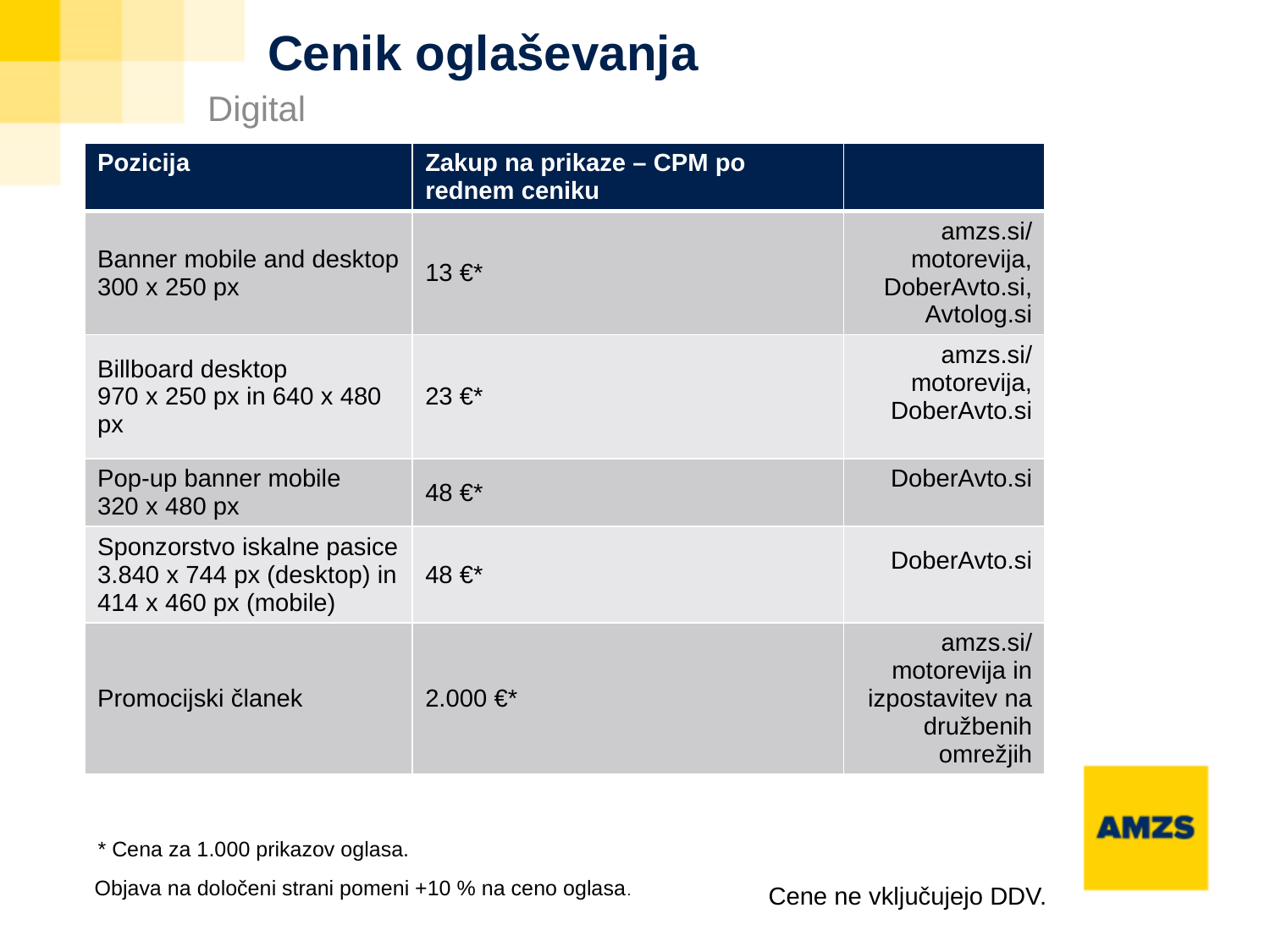

# Cenik oglaševanja
Digital
| Pozicija | Zakup na prikaze – CPM po rednem ceniku |  |
| --- | --- | --- |
| Banner mobile and desktop 300 x 250 px | 13 €\* | amzs.si/motorevija, DoberAvto.si, Avtolog.si |
| Billboard desktop 970 x 250 px in 640 x 480 px | 23 €\* | amzs.si/motorevija, DoberAvto.si |
| Pop-up banner mobile 320 x 480 px | 48 €\* | DoberAvto.si |
| Sponzorstvo iskalne pasice 3.840 x 744 px (desktop) in 414 x 460 px (mobile) | 48 €\* | DoberAvto.si |
| Promocijski članek | 2.000 €\* | amzs.si/motorevija in izpostavitev na družbenih omrežjih |
* Cena za 1.000 prikazov oglasa.
Objava na določeni strani pomeni +10 % na ceno oglasa.
Cene ne vključujejo DDV.